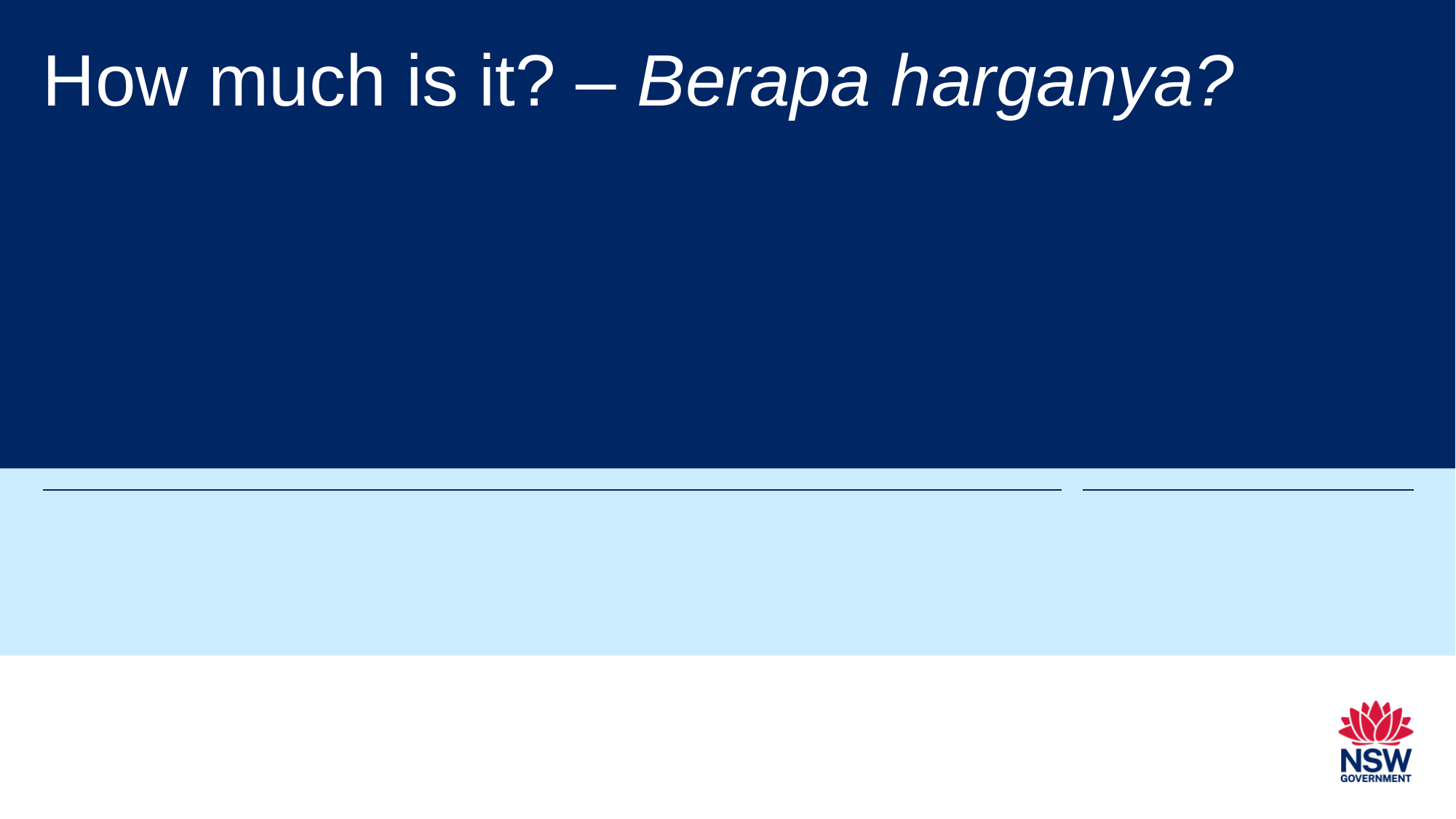

# How much is it? – Berapa harganya?